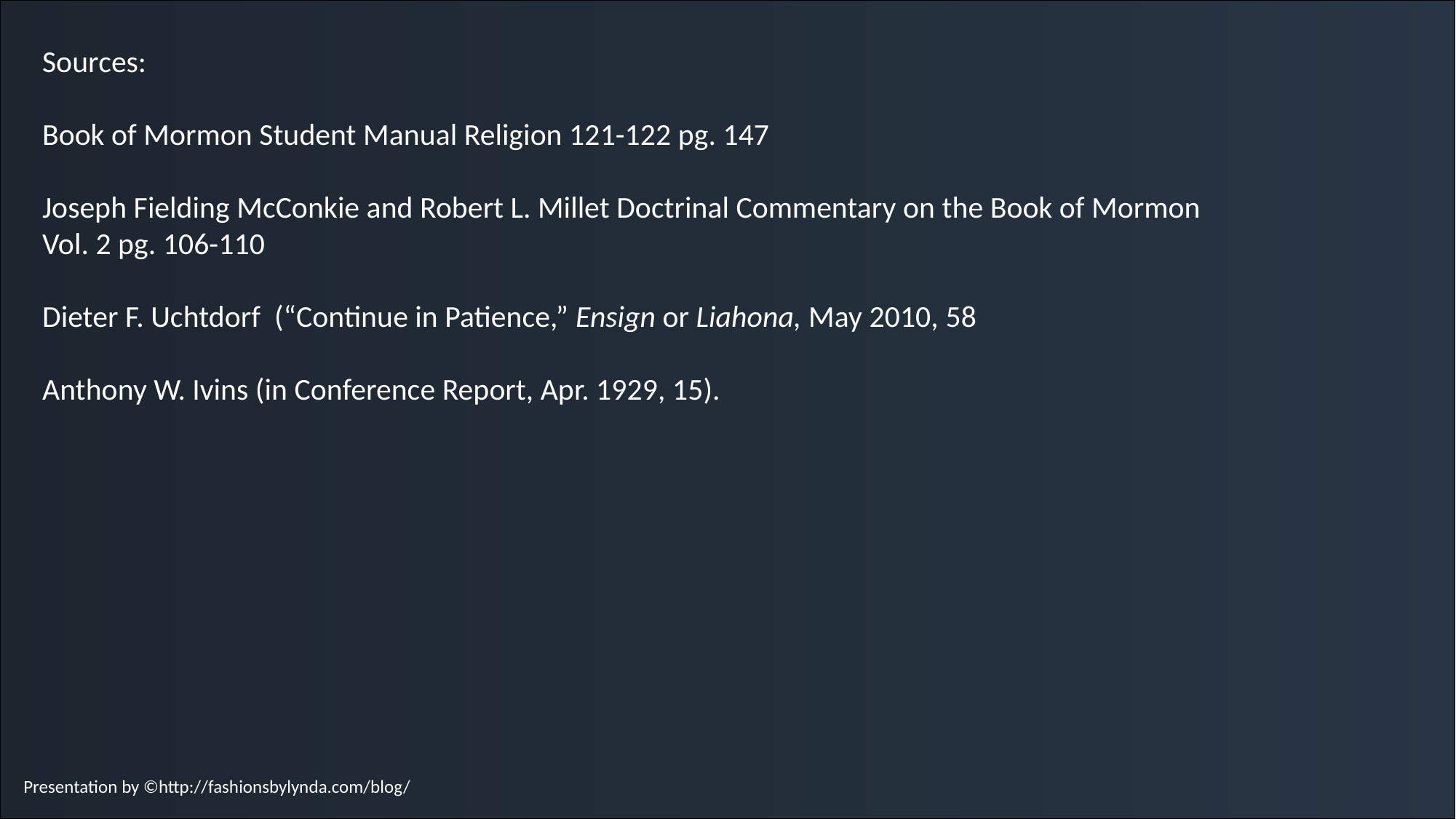

Sources:

Book of Mormon Student Manual Religion 121-122 pg. 147

Joseph Fielding McConkie and Robert L. Millet Doctrinal Commentary on the Book of Mormon Vol. 2 pg. 106-110

Dieter F. Uchtdorf  (“Continue in Patience,” Ensign or Liahona, May 2010, 58

Anthony W. Ivins (in Conference Report, Apr. 1929, 15).

Presentation by ©http://fashionsbylynda.com/blog/